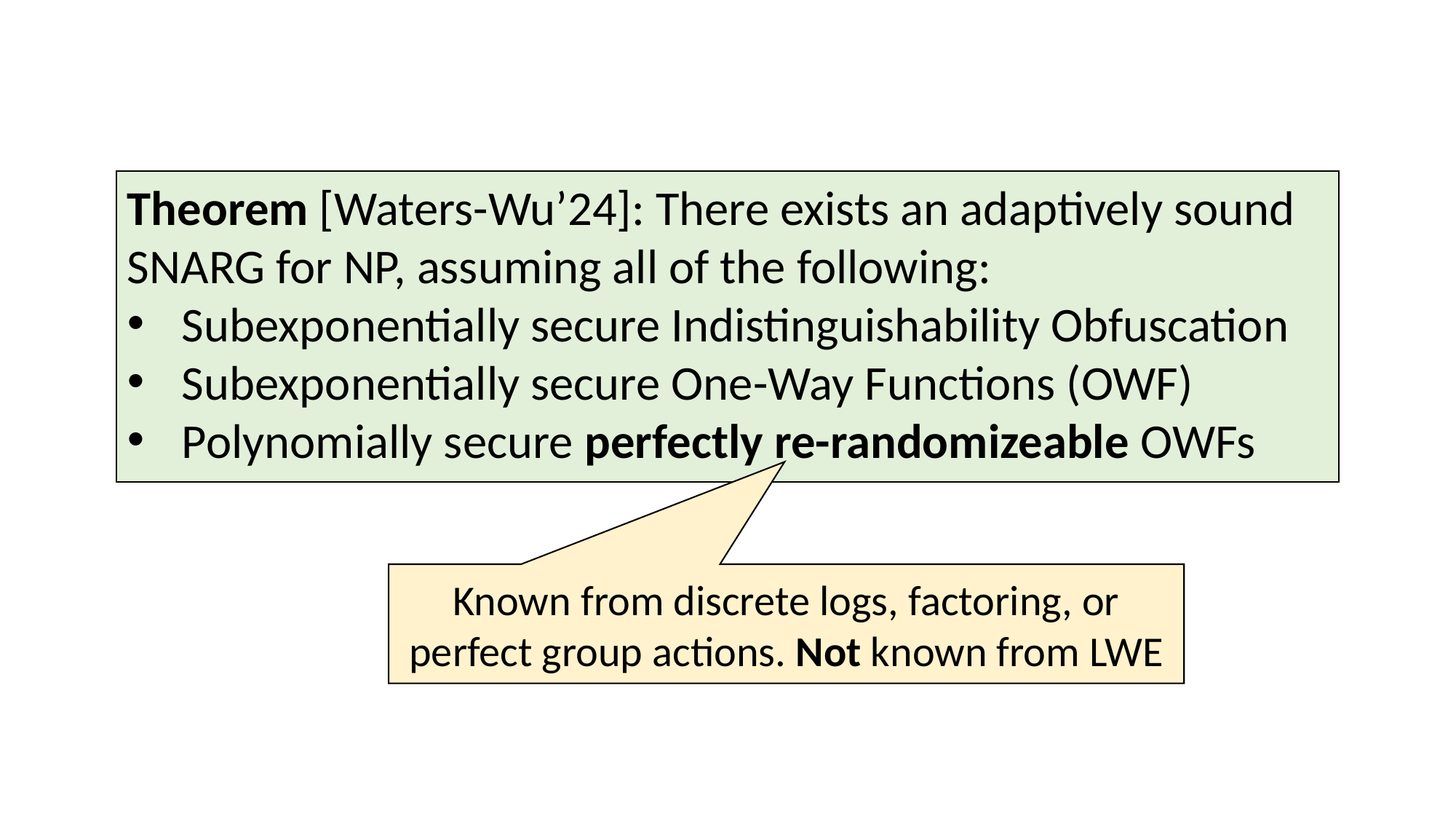

Theorem [Waters-Wu’24]: There exists an adaptively sound SNARG for NP, assuming all of the following:
Subexponentially secure Indistinguishability Obfuscation
Subexponentially secure One-Way Functions (OWF)
Polynomially secure perfectly re-randomizeable OWFs
Known from discrete logs, factoring, or perfect group actions. Not known from LWE